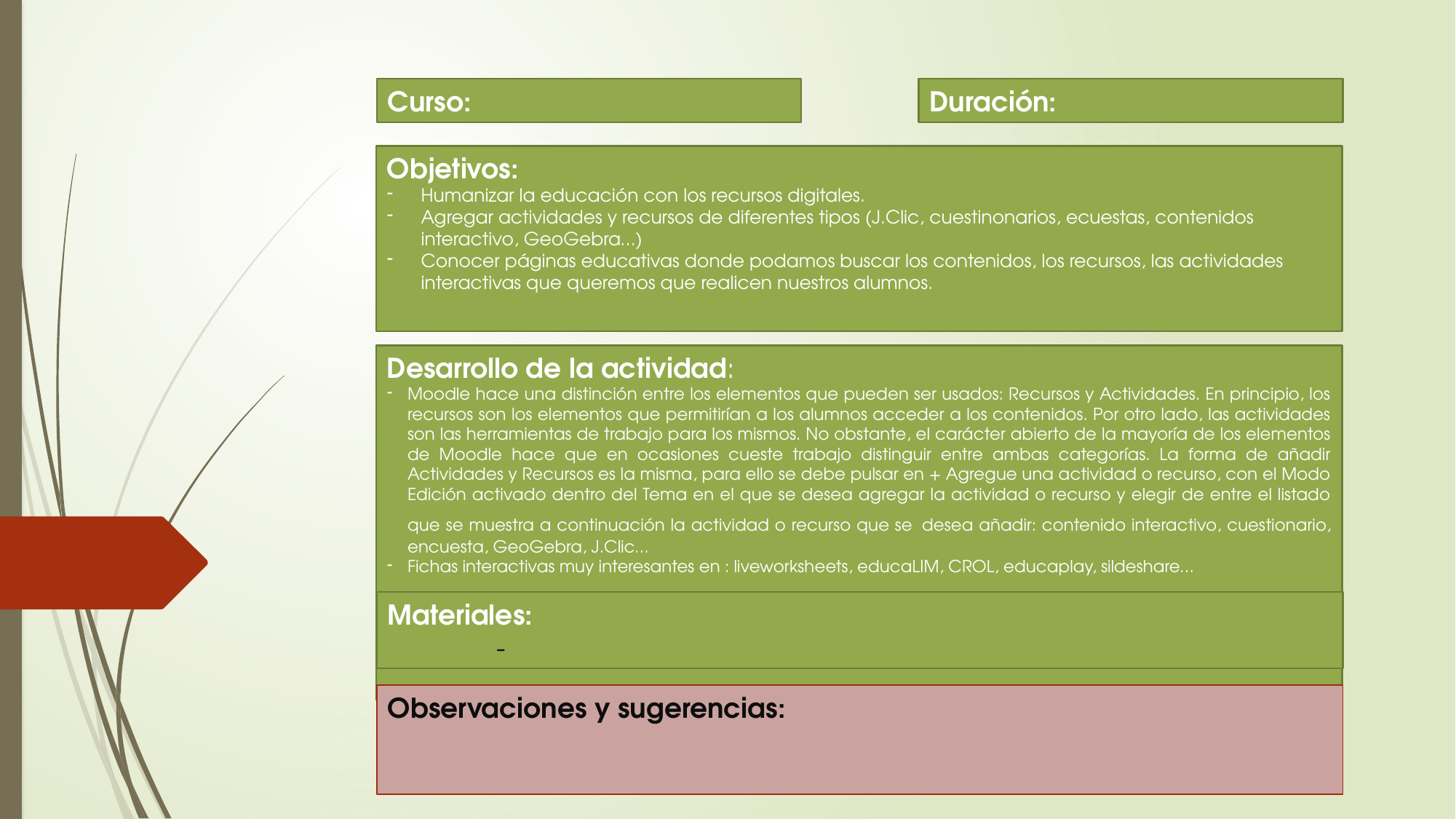

Curso:
Duración:
Objetivos:
Humanizar la educación con los recursos digitales.
Agregar actividades y recursos de diferentes tipos (J.Clic, cuestinonarios, ecuestas, contenidos interactivo, GeoGebra…)
Conocer páginas educativas donde podamos buscar los contenidos, los recursos, las actividades interactivas que queremos que realicen nuestros alumnos.

Desarrollo de la actividad:
Moodle hace una distinción entre los elementos que pueden ser usados: Recursos y Actividades. En principio, los recursos son los elementos que permitirían a los alumnos acceder a los contenidos. Por otro lado, las actividades son las herramientas de trabajo para los mismos. No obstante, el carácter abierto de la mayoría de los elementos de Moodle hace que en ocasiones cueste trabajo distinguir entre ambas categorías. La forma de añadir Actividades y Recursos es la misma, para ello se debe pulsar en + Agregue una actividad o recurso, con el Modo Edición activado dentro del Tema en el que se desea agregar la actividad o recurso y elegir de entre el listado que se muestra a continuación la actividad o recurso que se desea añadir: contenido interactivo, cuestionario, encuesta, GeoGebra, J.Clic…
Fichas interactivas muy interesantes en : liveworksheets, educaLIM, CROL, educaplay, sildeshare…

Materiales:
   	-
Observaciones y sugerencias: